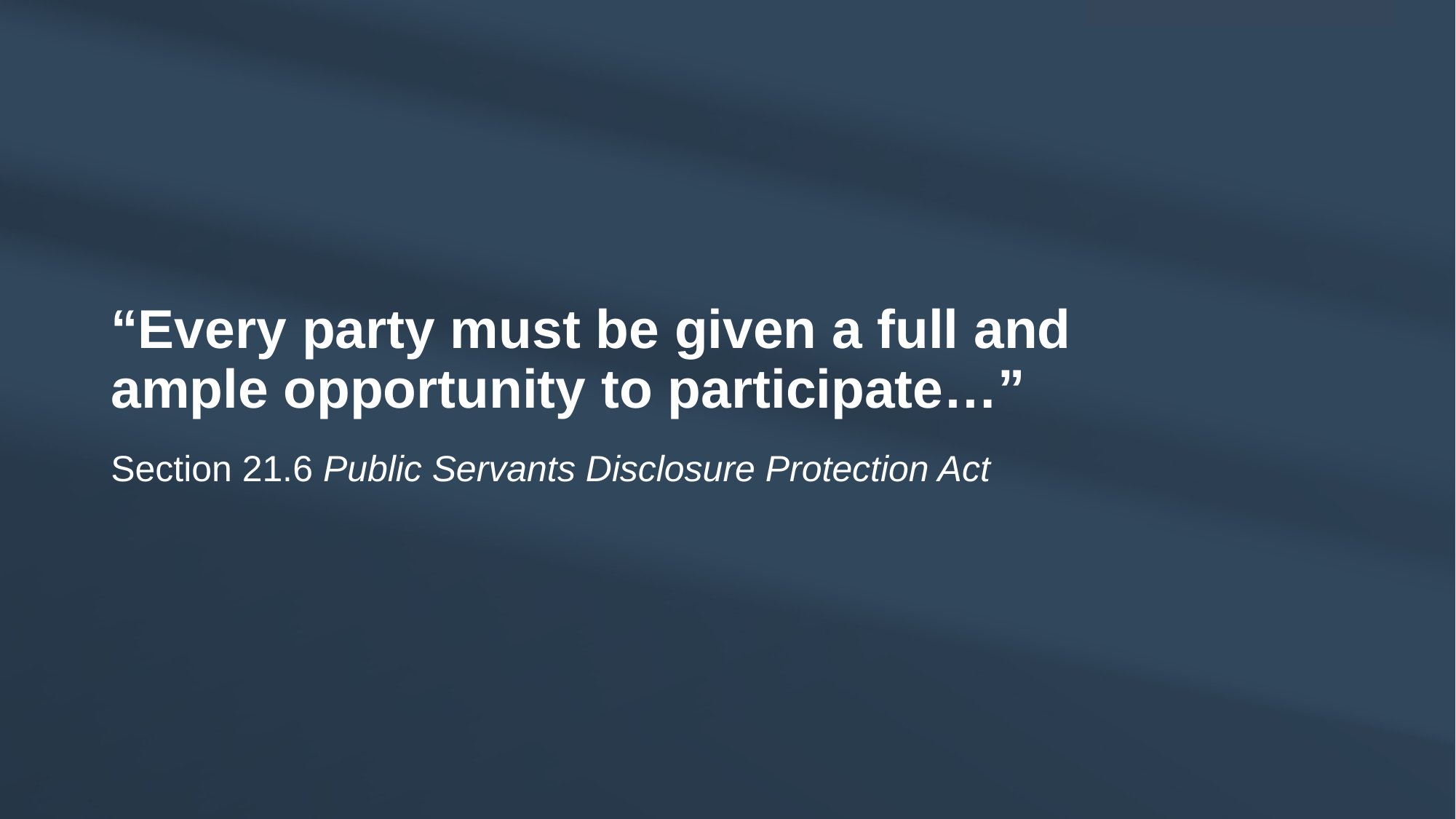

# “Every party must be given a full and ample opportunity to participate…”
Section 21.6 Public Servants Disclosure Protection Act